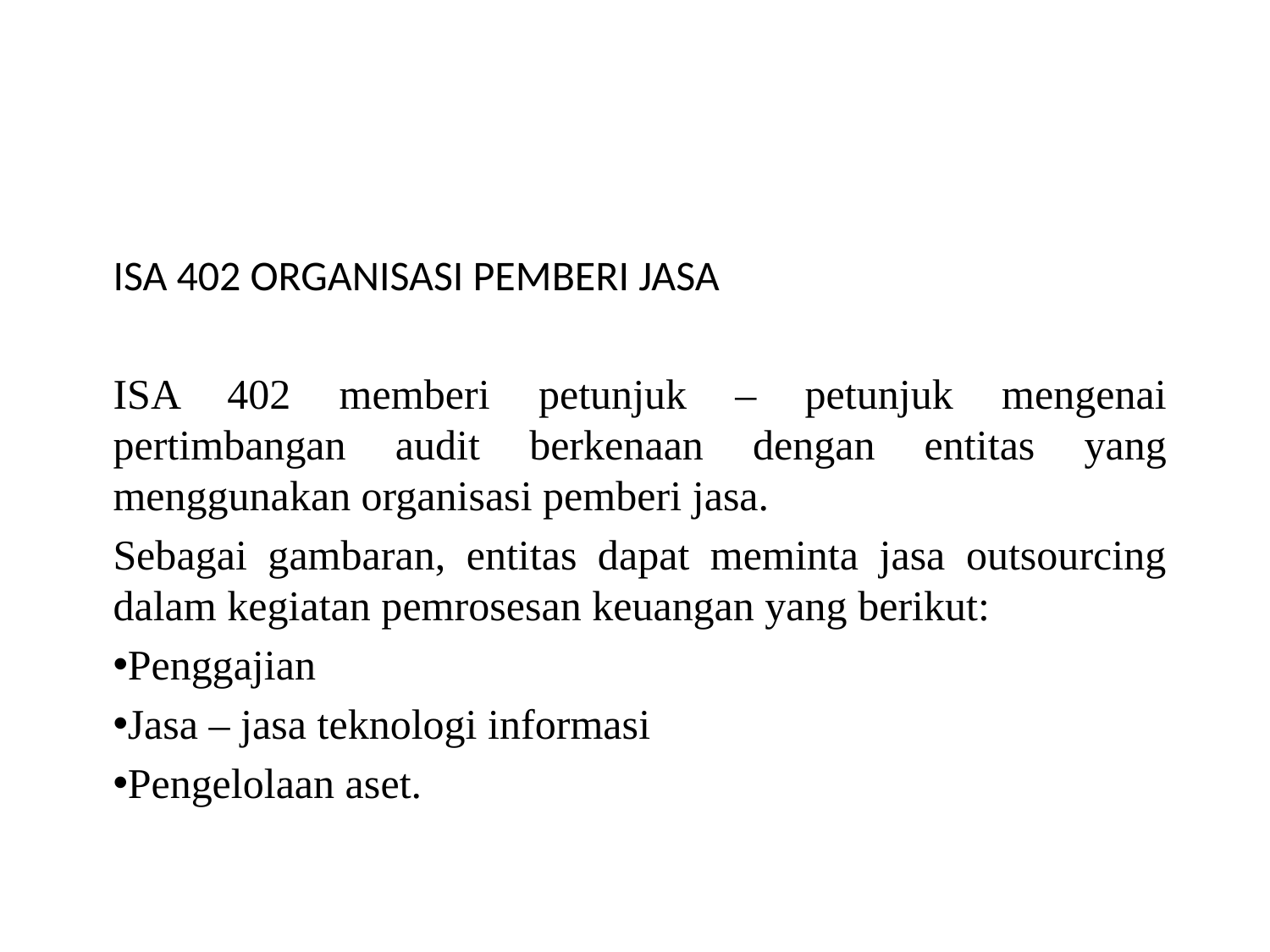

ISA 402 ORGANISASI PEMBERI JASA

ISA 402 memberi petunjuk – petunjuk mengenai pertimbangan audit berkenaan dengan entitas yang menggunakan organisasi pemberi jasa.
Sebagai gambaran, entitas dapat meminta jasa outsourcing dalam kegiatan pemrosesan keuangan yang berikut:
Penggajian
Jasa – jasa teknologi informasi
Pengelolaan aset.